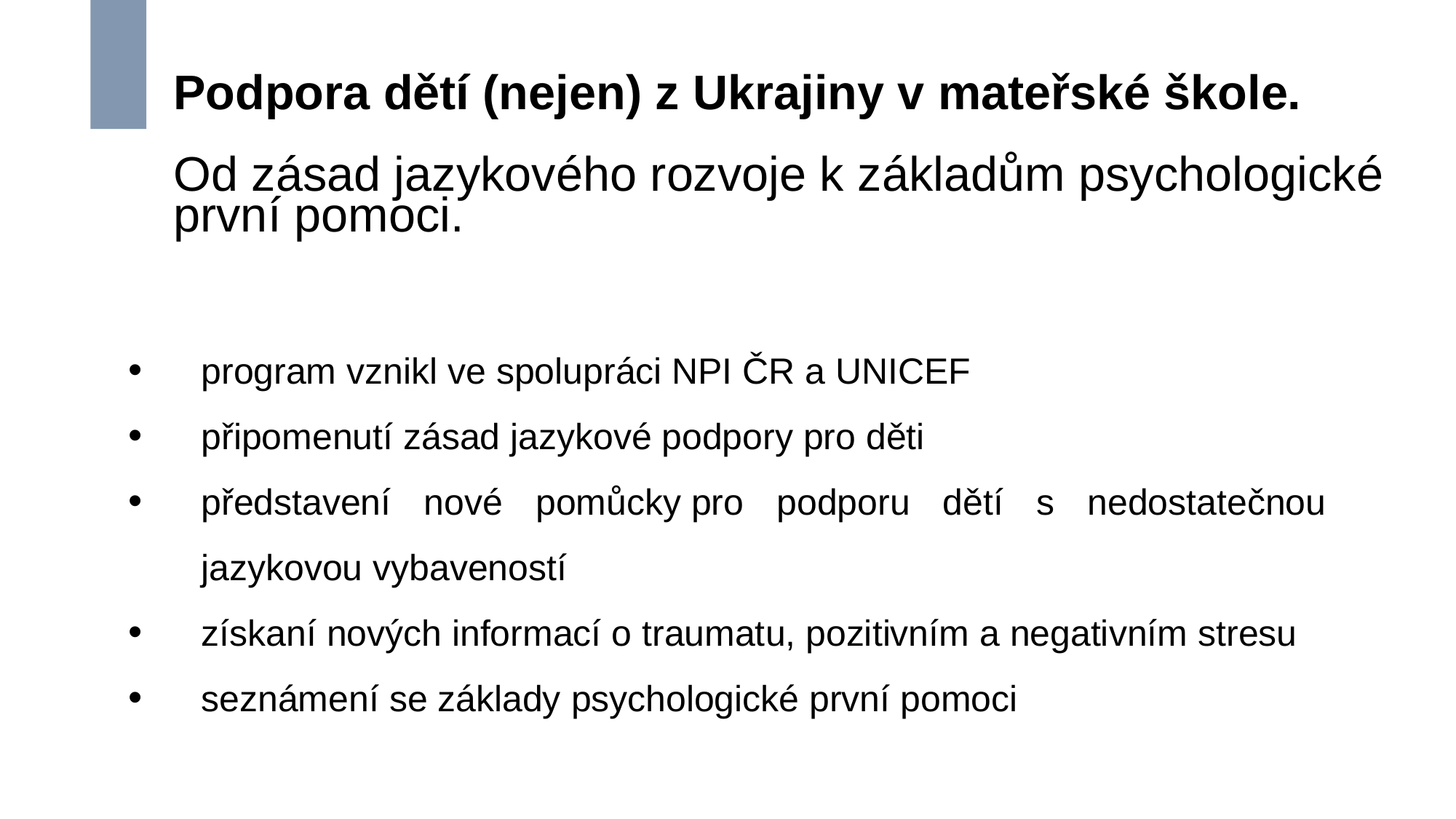

# Podpora dětí (nejen) z Ukrajiny v mateřské škole.  Od zásad jazykového rozvoje k základům psychologické první pomoci.
program vznikl ve spolupráci NPI ČR a UNICEF
připomenutí zásad jazykové podpory pro děti
představení nové pomůcky pro podporu dětí s nedostatečnou jazykovou vybaveností
získaní nových informací o traumatu, pozitivním a negativním stresu
seznámení se základy psychologické první pomoci